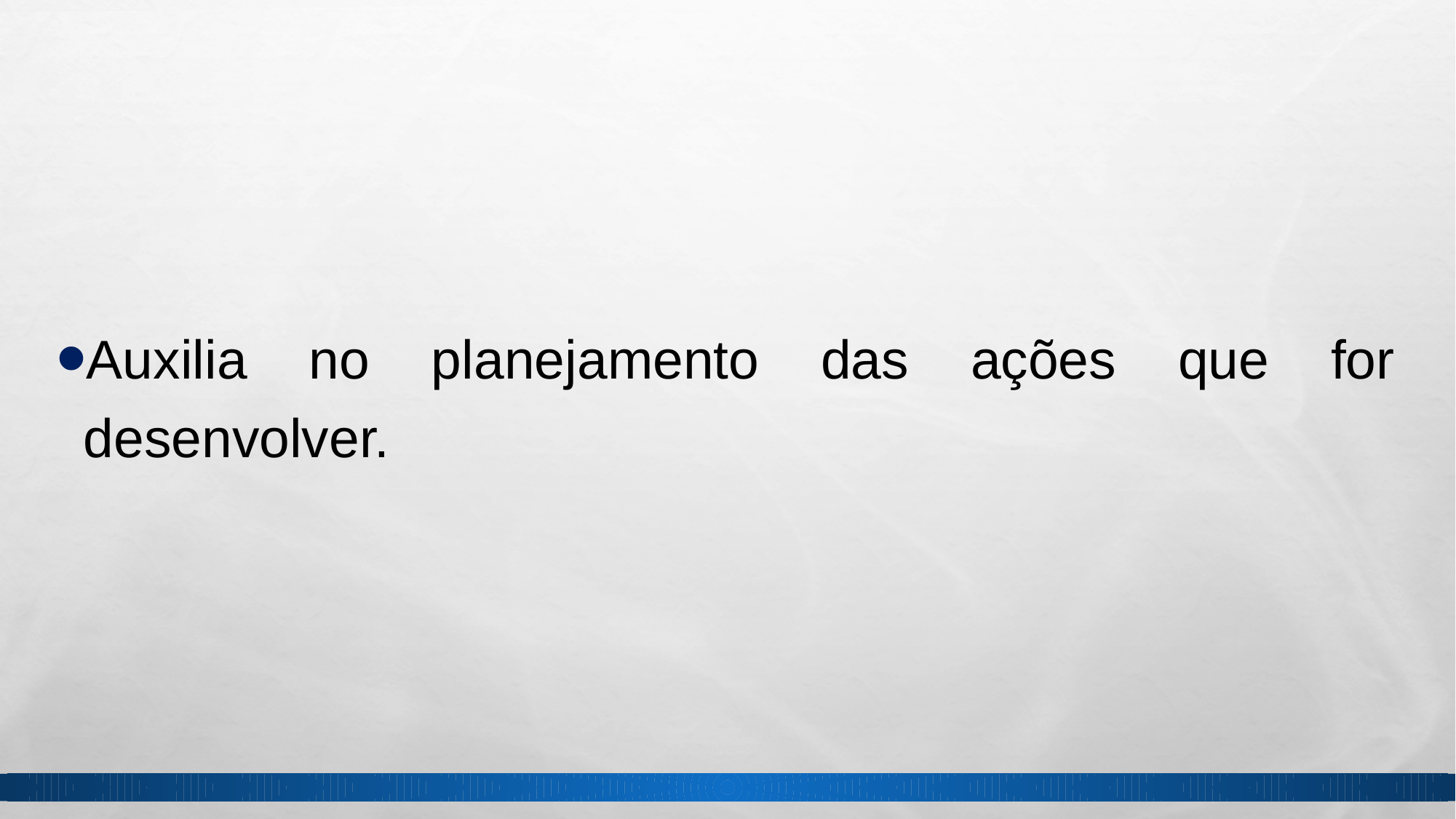

Auxilia no planejamento das ações que for desenvolver.